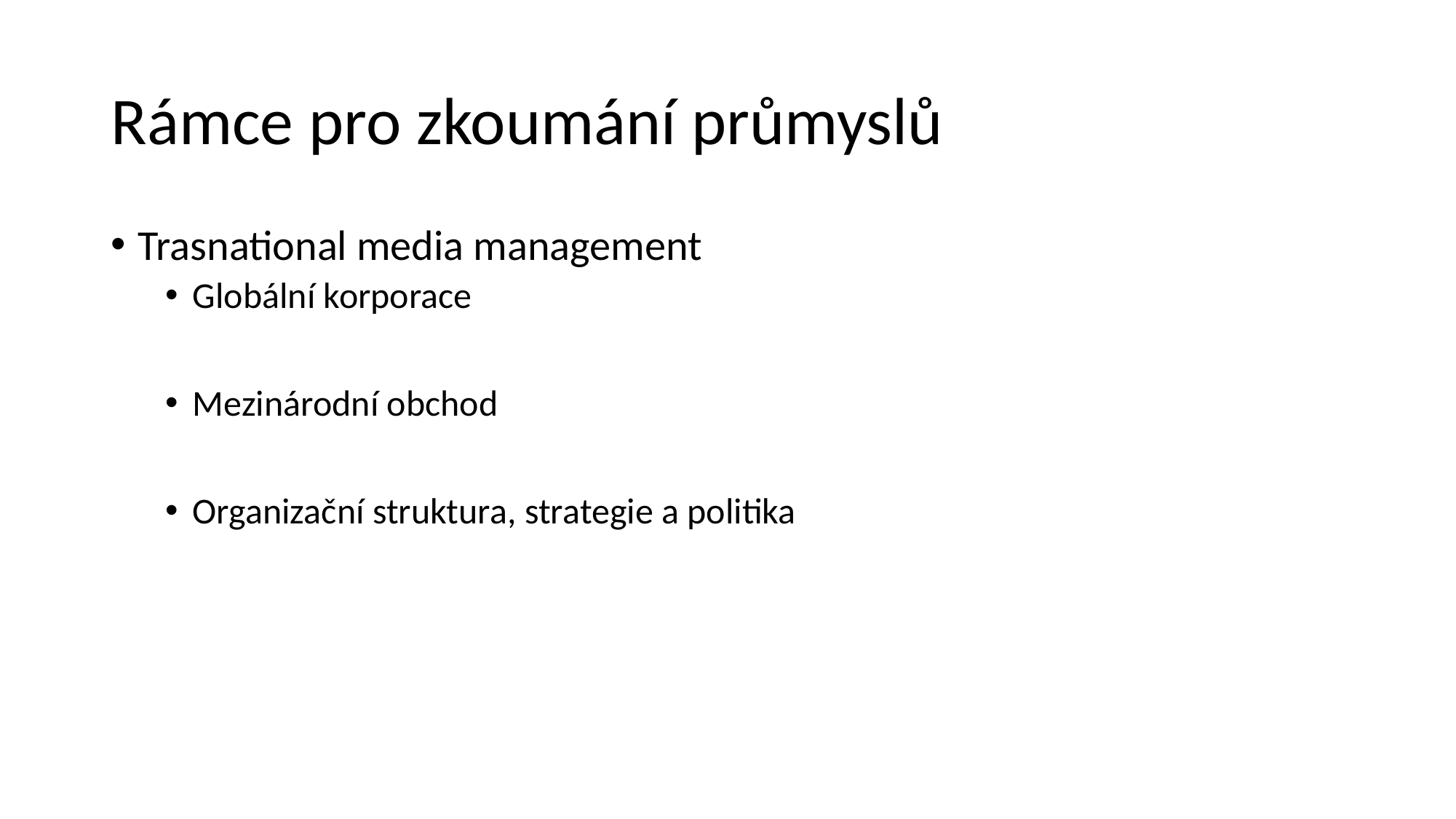

# Rámce pro zkoumání průmyslů
Trasnational media management
Globální korporace

Mezinárodní obchod

Organizační struktura, strategie a politika